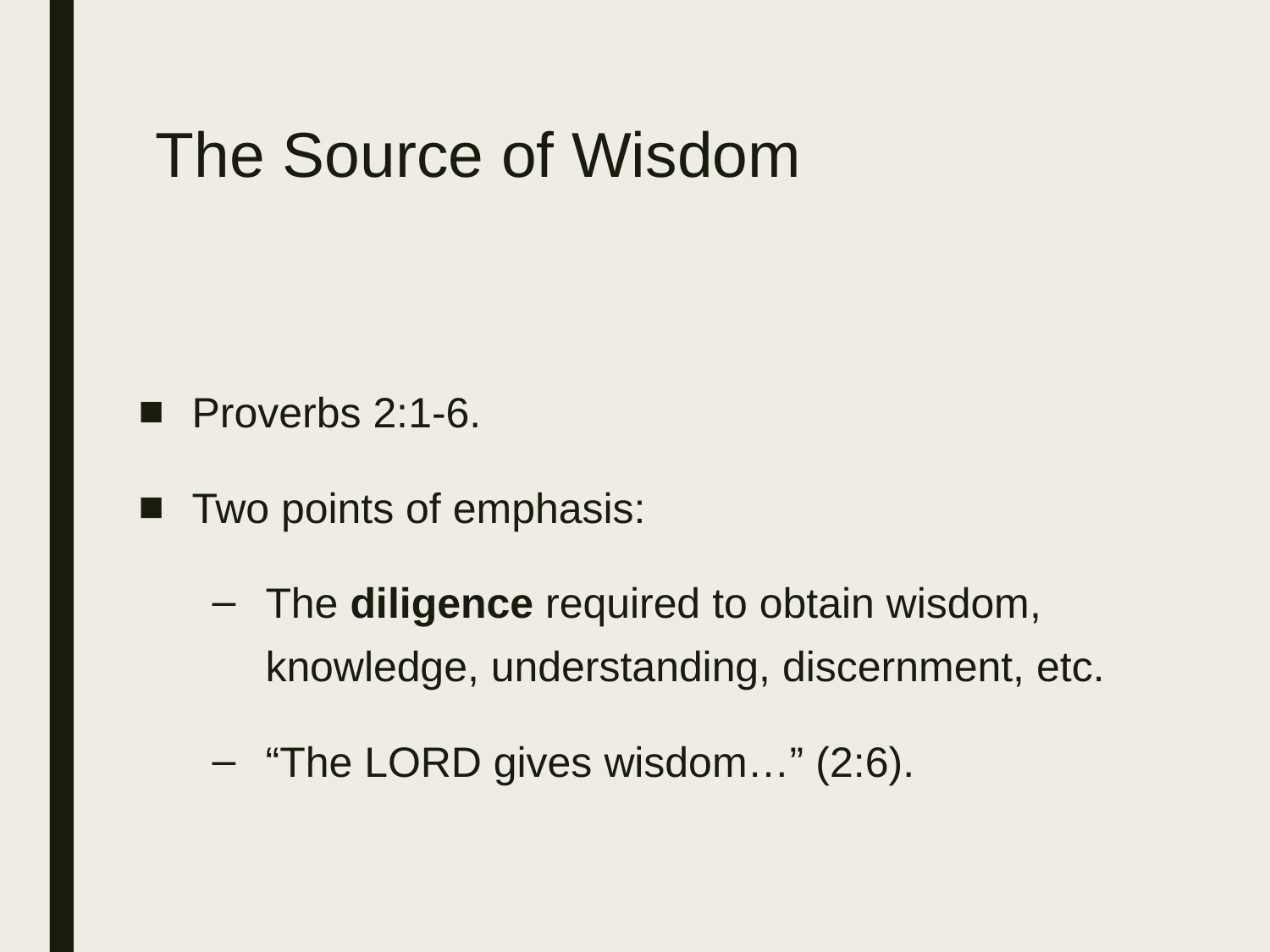

# The Source of Wisdom
Proverbs 2:1-6.
Two points of emphasis:
The diligence required to obtain wisdom, knowledge, understanding, discernment, etc.
“The LORD gives wisdom…” (2:6).